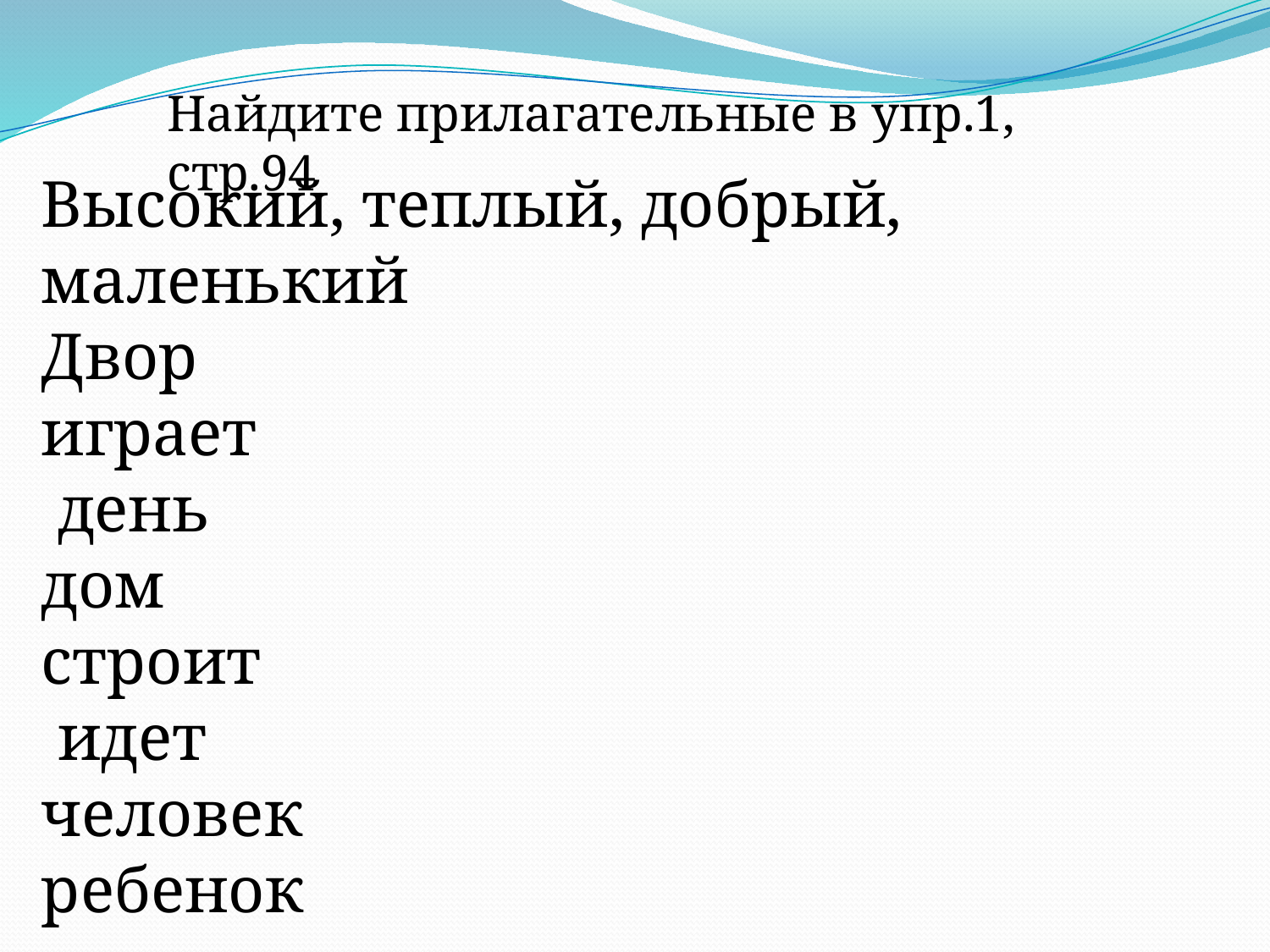

Найдите прилагательные в упр.1, стр.94
Высокий, теплый, добрый, маленький
Двор
играет
 день
дом
строит
 идет
человек
ребенок